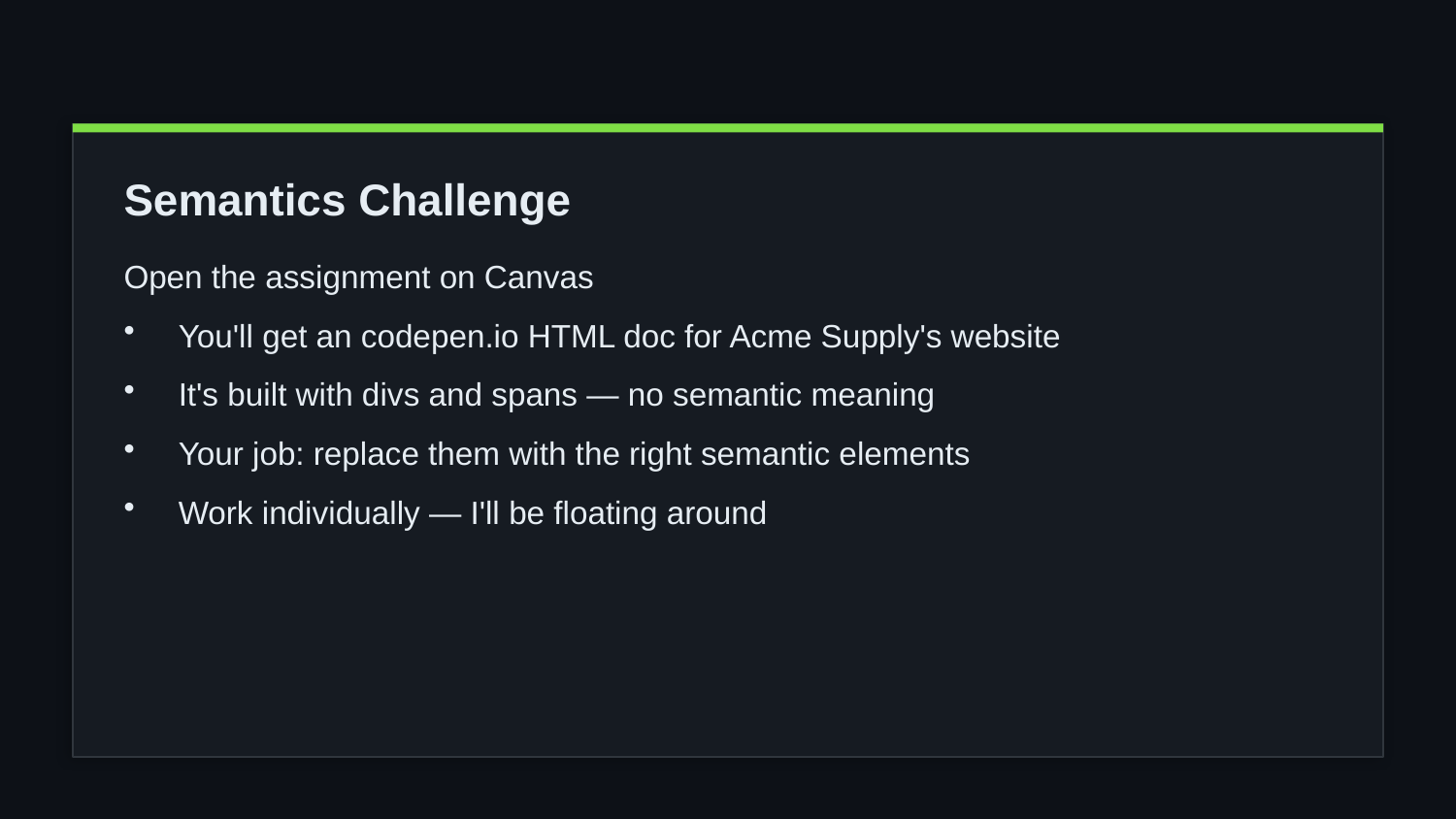

Semantics Challenge
Open the assignment on Canvas
You'll get an codepen.io HTML doc for Acme Supply's website
It's built with divs and spans — no semantic meaning
Your job: replace them with the right semantic elements
Work individually — I'll be floating around